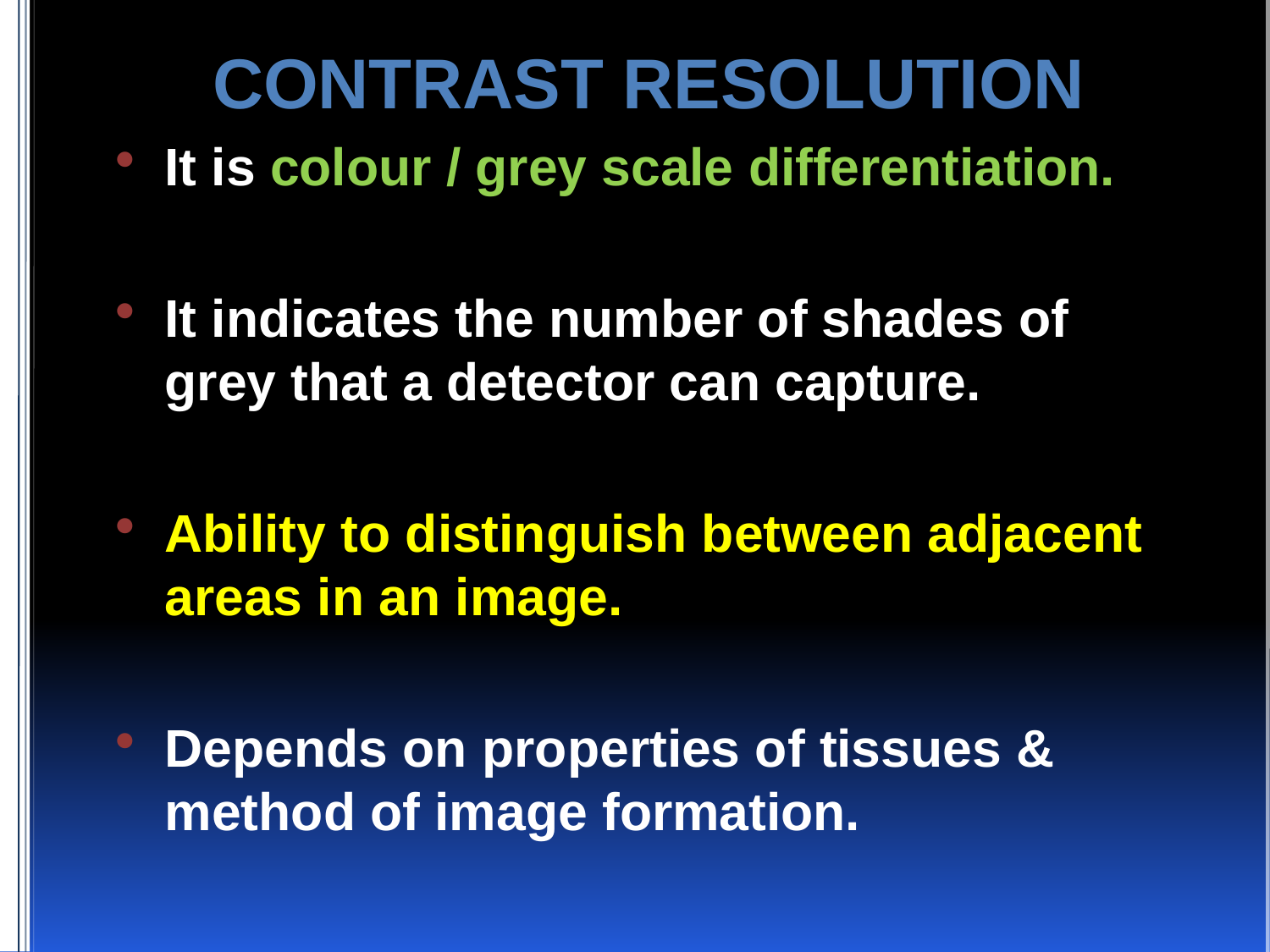

CONTRAST RESOLUTION
It is colour / grey scale differentiation.

It indicates the number of shades of grey that a detector can capture.

Ability to distinguish between adjacent areas in an image.

Depends on properties of tissues & method of image formation.